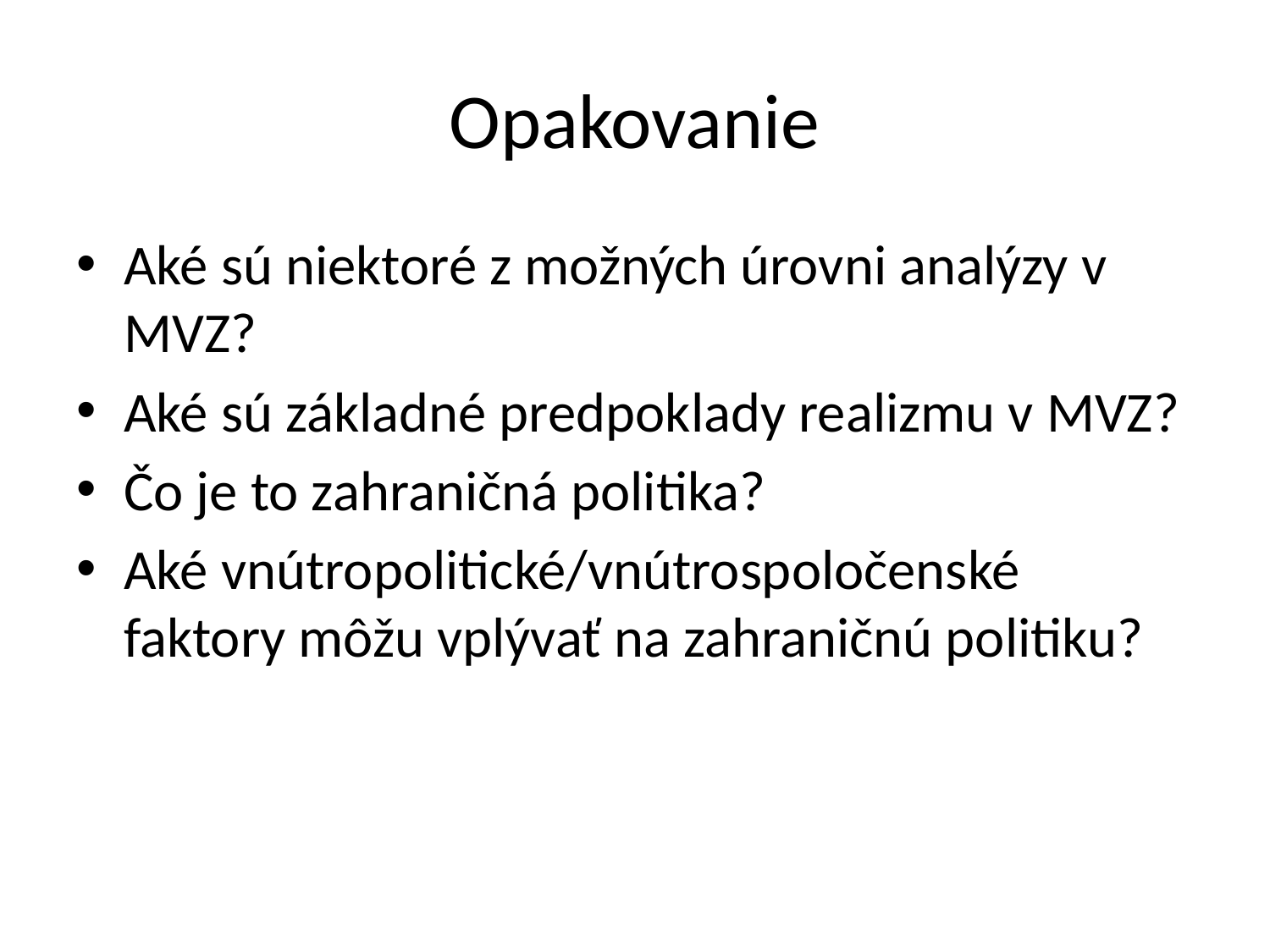

# Opakovanie
Aké sú niektoré z možných úrovni analýzy v MVZ?
Aké sú základné predpoklady realizmu v MVZ?
Čo je to zahraničná politika?
Aké vnútropolitické/vnútrospoločenské faktory môžu vplývať na zahraničnú politiku?